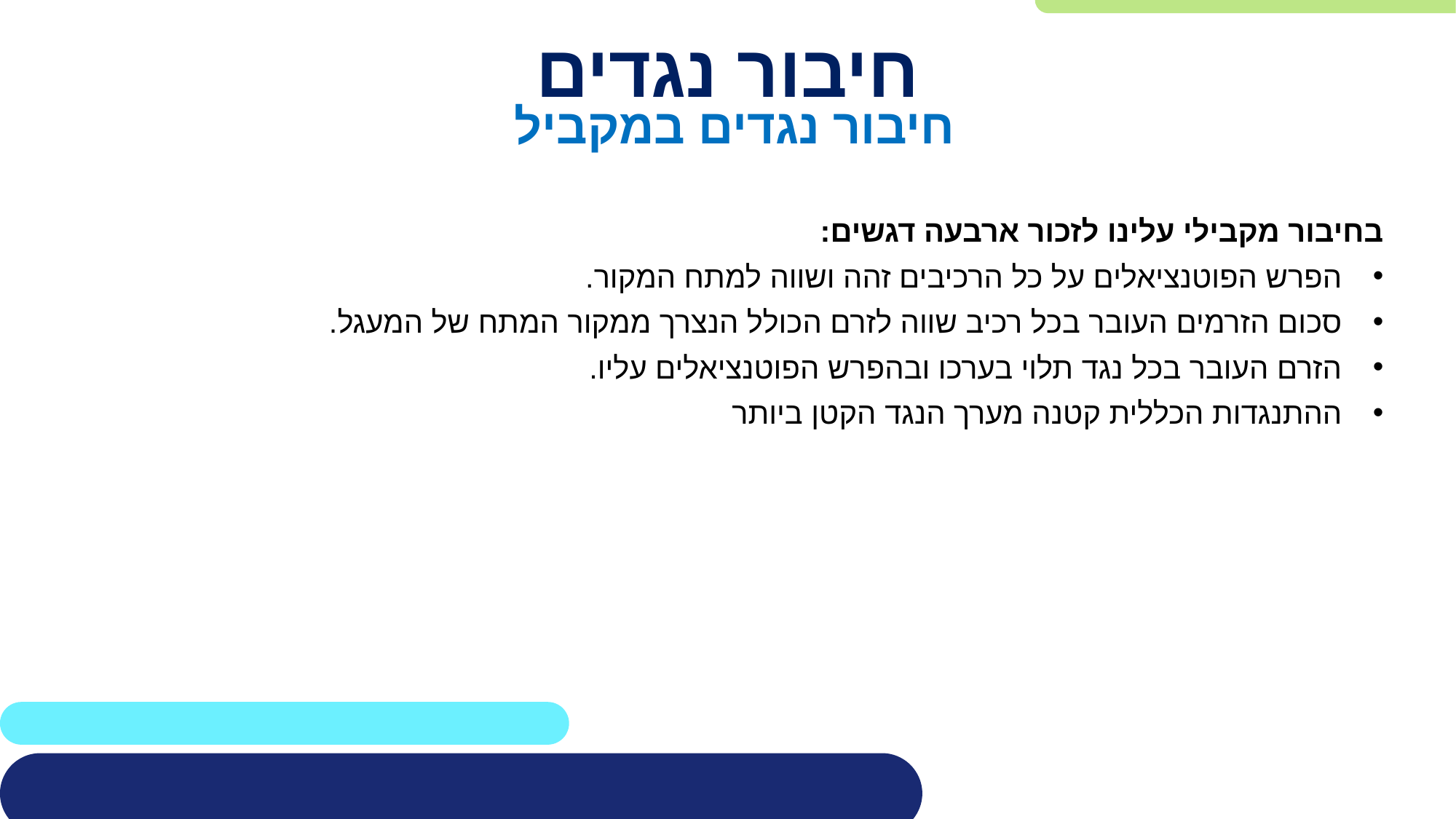

# חיבור נגדים
חיבור נגדים במקביל
בחיבור מקבילי עלינו לזכור ארבעה דגשים:
הפרש הפוטנציאלים על כל הרכיבים זהה ושווה למתח המקור.
סכום הזרמים העובר בכל רכיב שווה לזרם הכולל הנצרך ממקור המתח של המעגל.
הזרם העובר בכל נגד תלוי בערכו ובהפרש הפוטנציאלים עליו.
ההתנגדות הכללית קטנה מערך הנגד הקטן ביותר